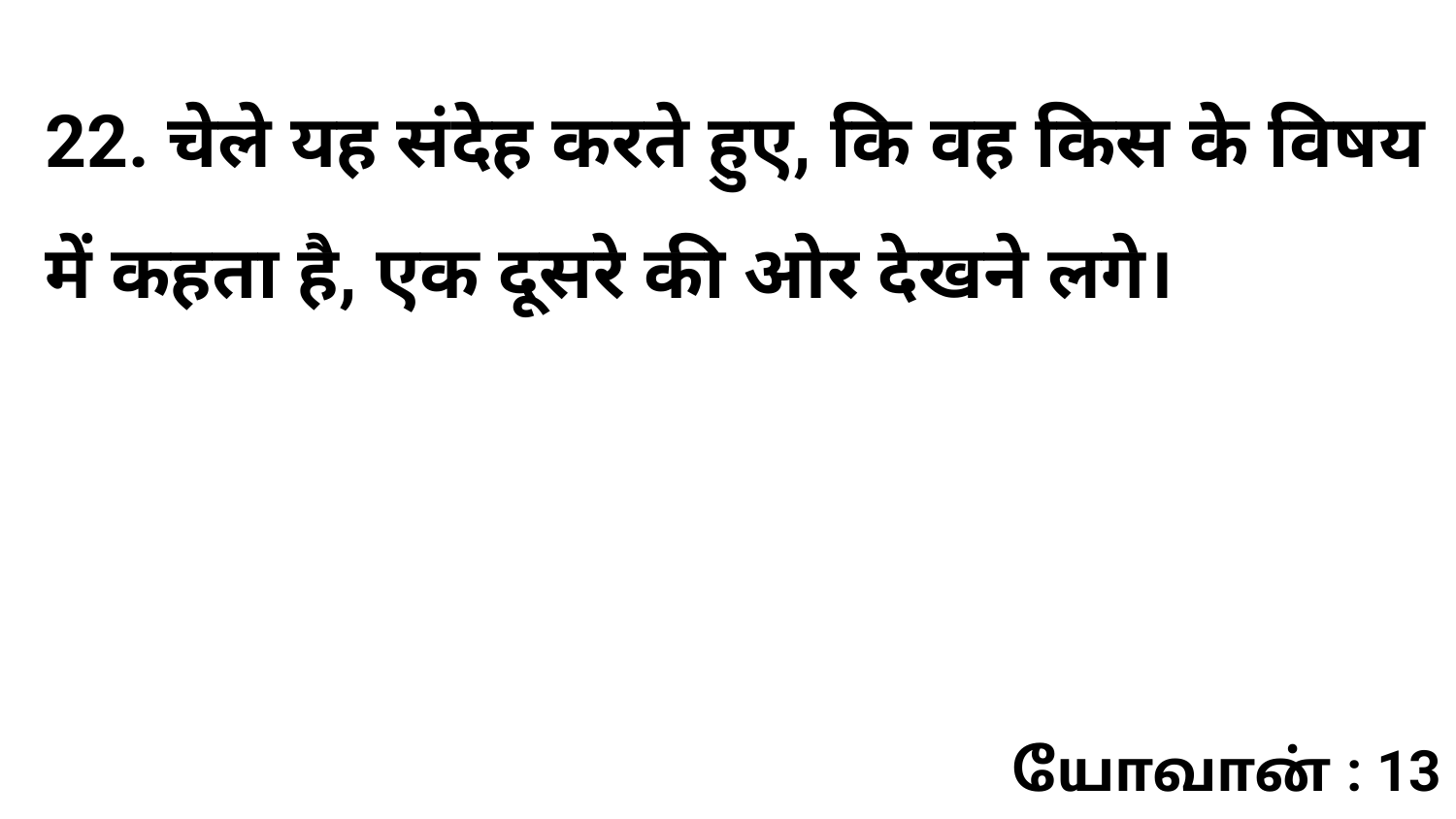

22. चेले यह संदेह करते हुए, कि वह किस के विषय में कहता है, एक दूसरे की ओर देखने लगे।
யோவான் : 13